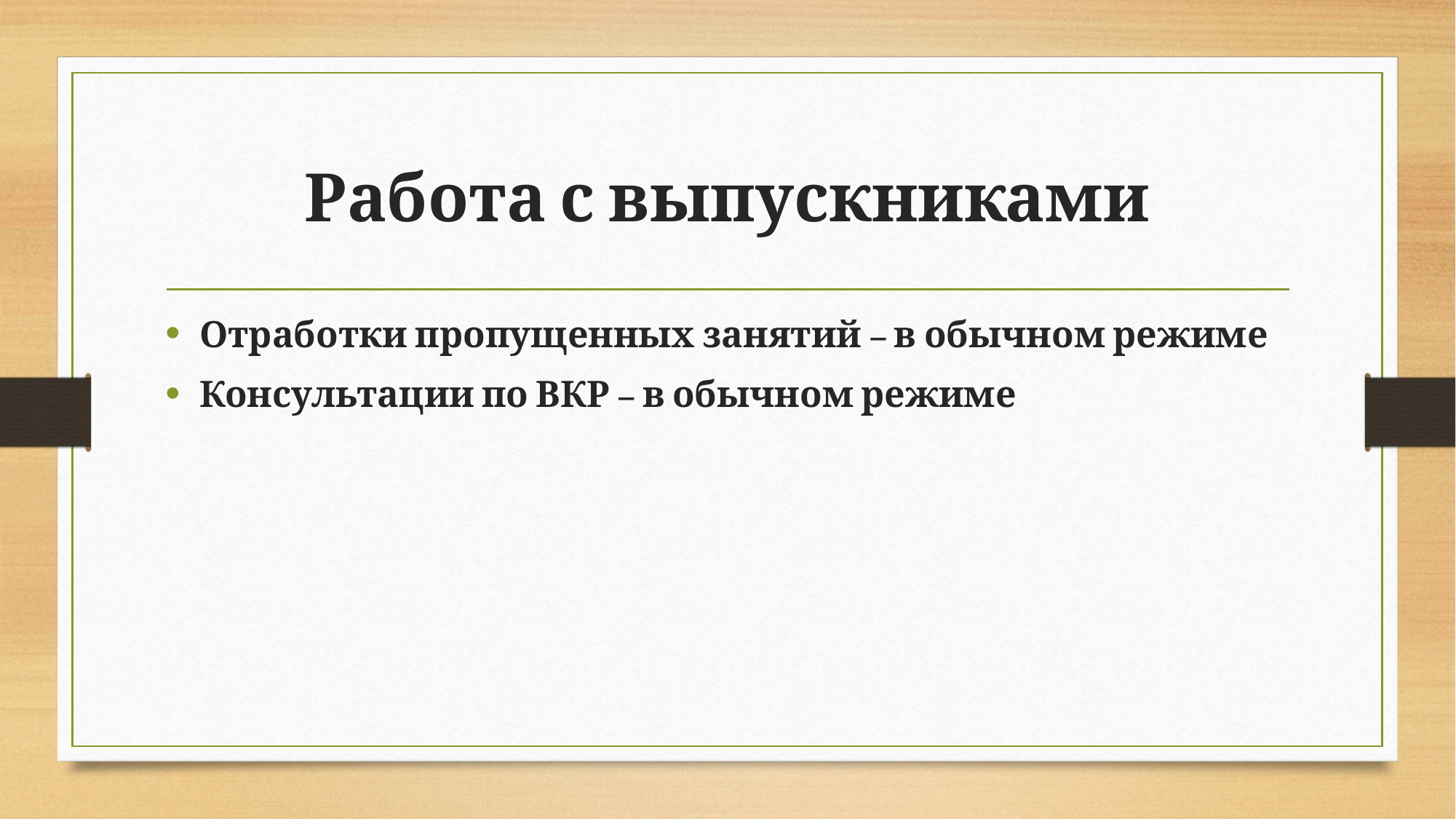

# Работа с выпускниками
Отработки пропущенных занятий – в обычном режиме
Консультации по ВКР – в обычном режиме